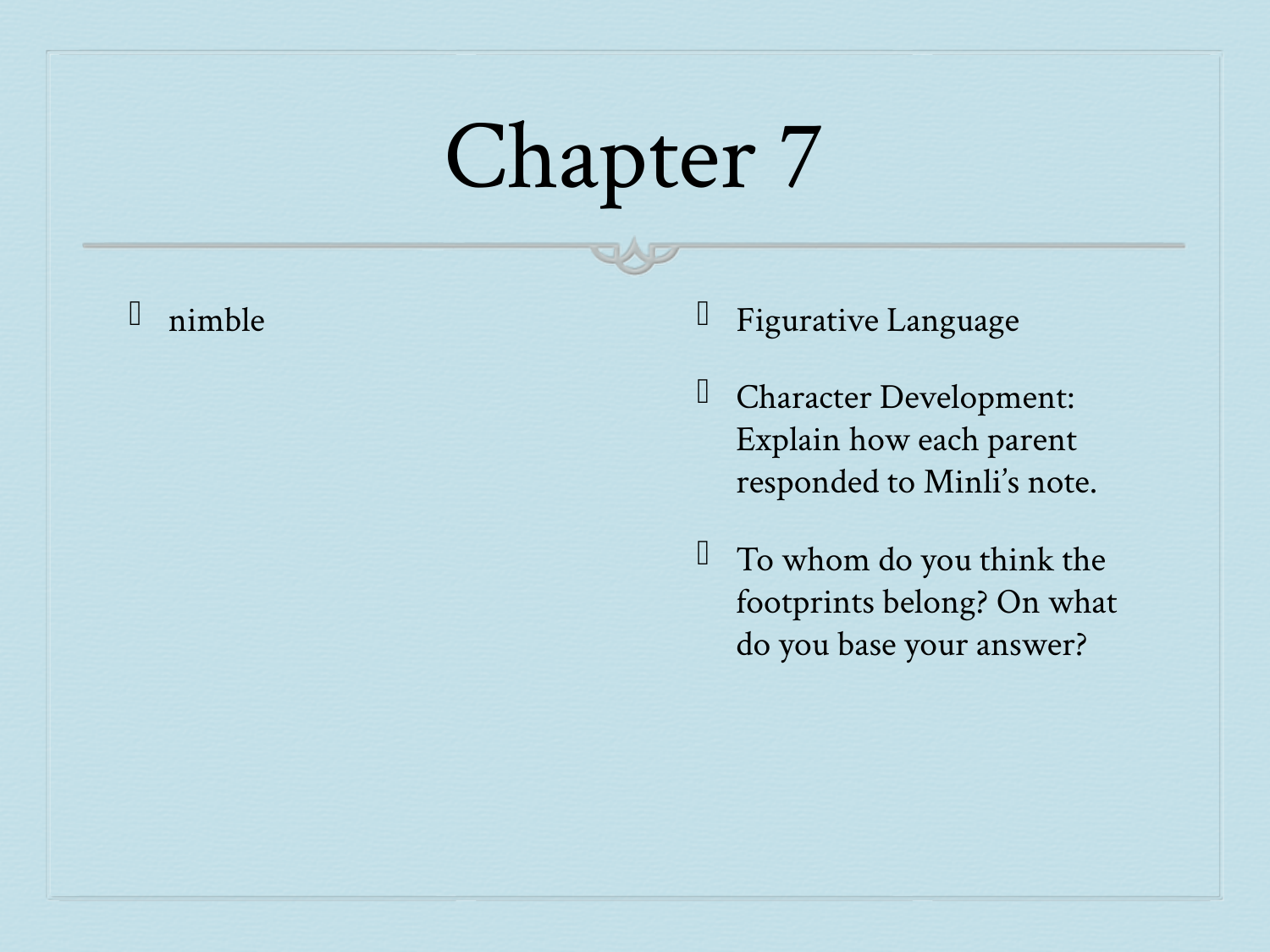

# Chapter 7
nimble
Figurative Language
Character Development: Explain how each parent responded to Minli’s note.
To whom do you think the footprints belong? On what do you base your answer?